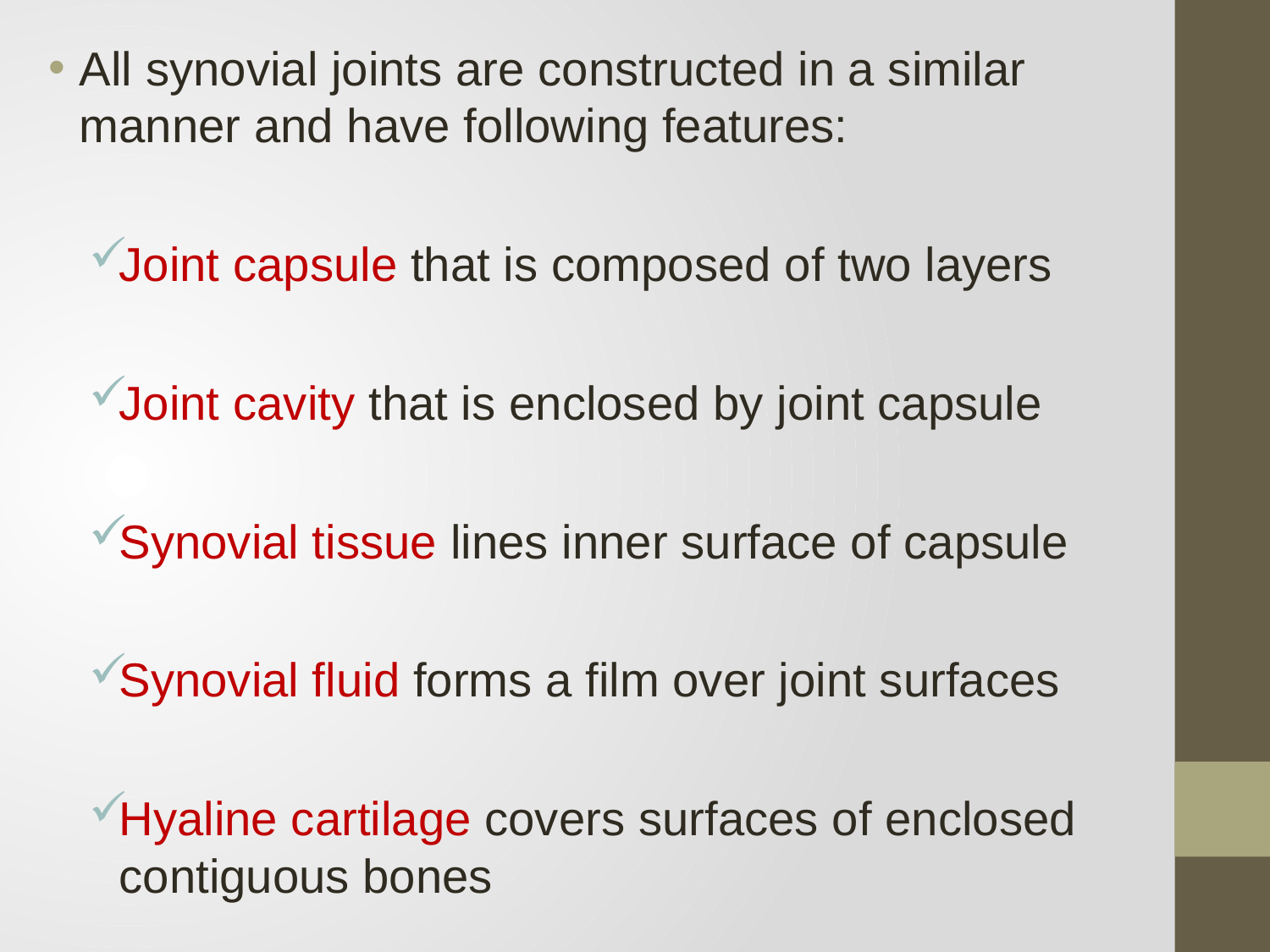

All synovial joints are constructed in a similar manner and have following features:

Joint capsule that is composed of two layers

Joint cavity that is enclosed by joint capsule

Synovial tissue lines inner surface of capsule

Synovial fluid forms a film over joint surfaces

Hyaline cartilage covers surfaces of enclosed contiguous bones